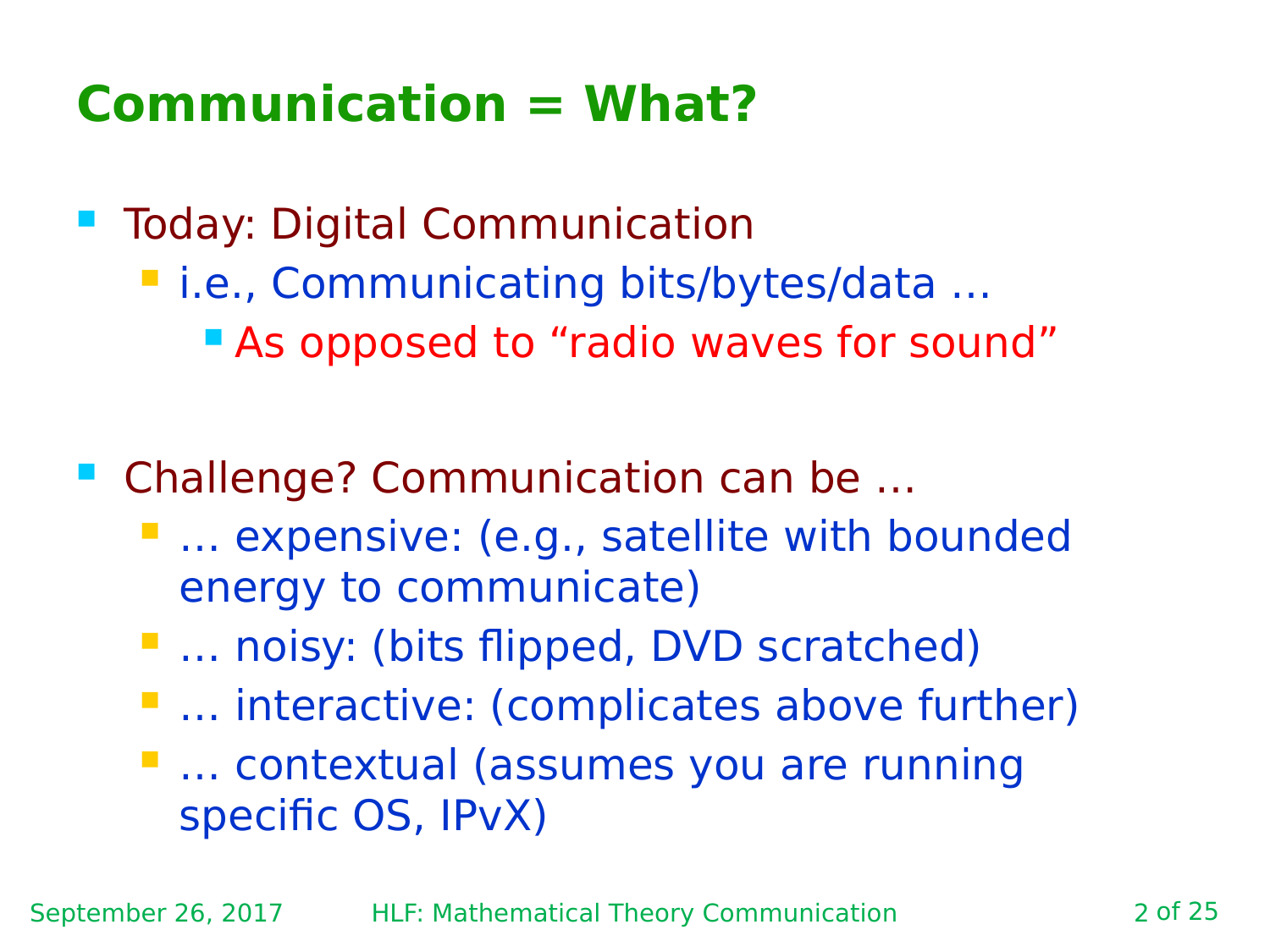

# Communication = What?
Today: Digital Communication
i.e., Communicating bits/bytes/data …
As opposed to “radio waves for sound”

Challenge? Communication can be …
… expensive: (e.g., satellite with bounded energy to communicate)
… noisy: (bits flipped, DVD scratched)
… interactive: (complicates above further)
… contextual (assumes you are running specific OS, IPvX)
September 26, 2017
HLF: Mathematical Theory Communication
2